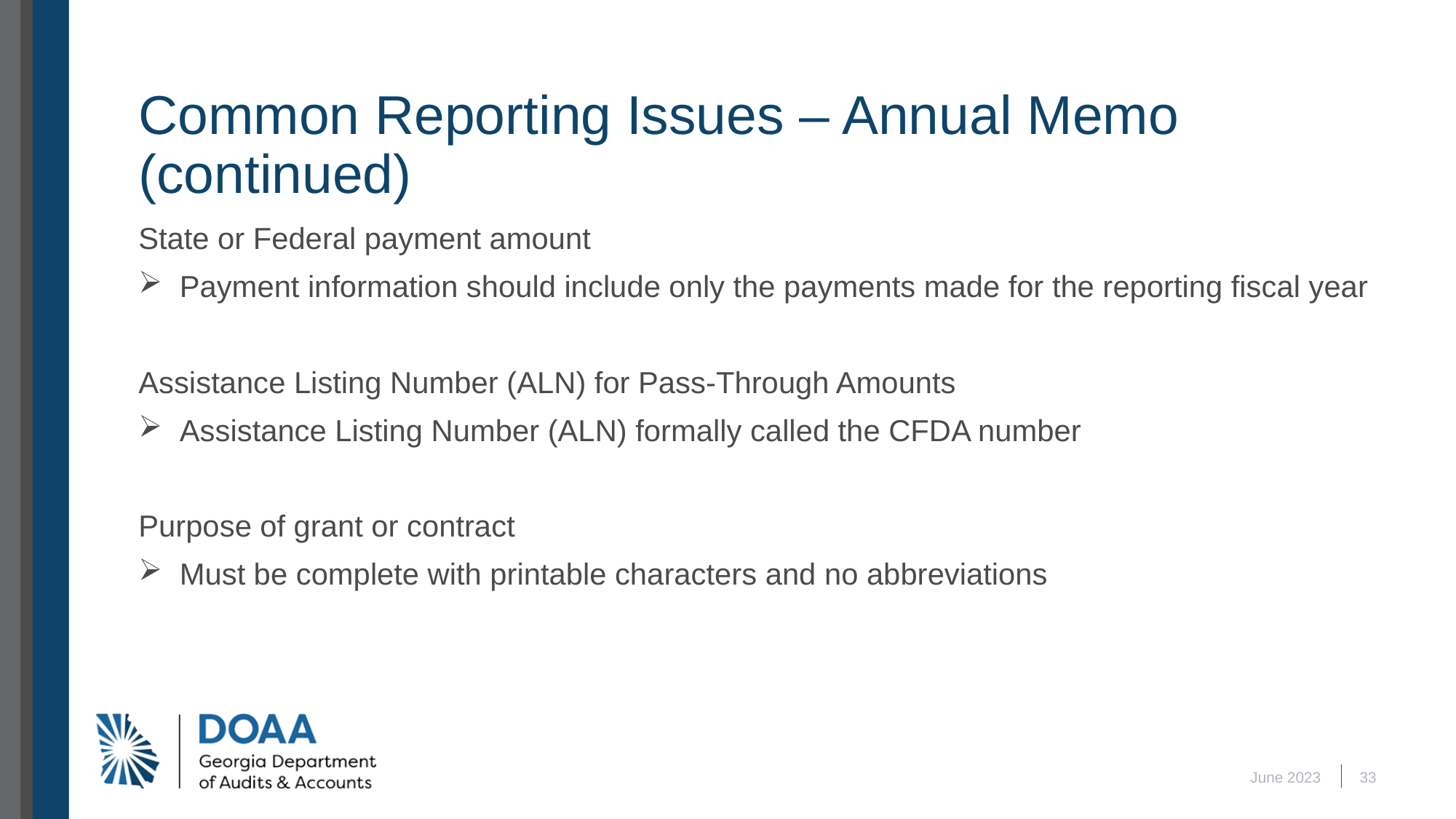

# Common Reporting Issues – Annual Memo (continued)
State or Federal payment amount
Payment information should include only the payments made for the reporting fiscal year

Assistance Listing Number (ALN) for Pass-Through Amounts
Assistance Listing Number (ALN) formally called the CFDA number

Purpose of grant or contract
Must be complete with printable characters and no abbreviations

33
June 2023